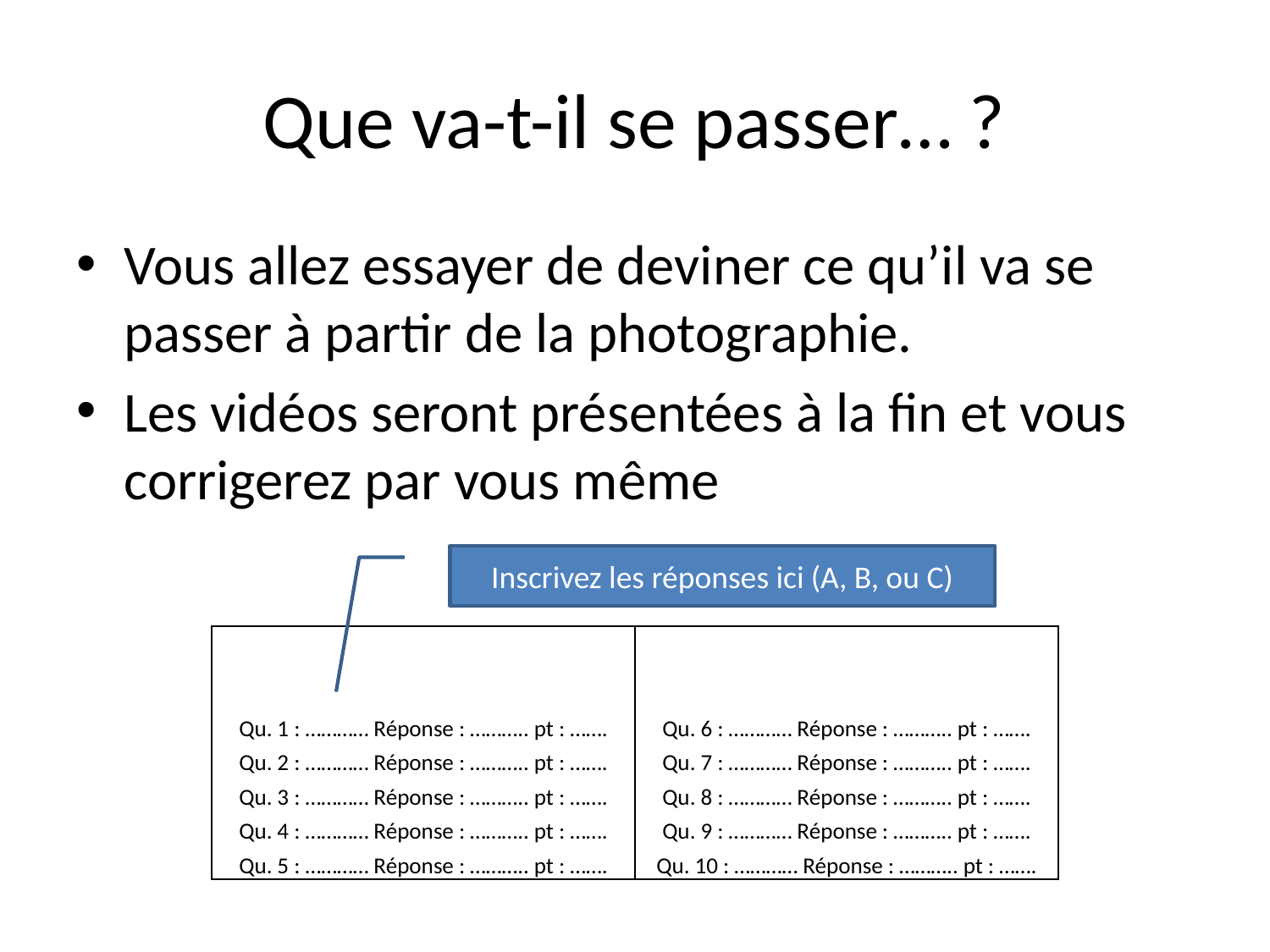

# Que va-t-il se passer… ?
Vous allez essayer de deviner ce qu’il va se passer à partir de la photographie.
Les vidéos seront présentées à la fin et vous corrigerez par vous même
Inscrivez les réponses ici (A, B, ou C)
| Qu. 1 : ………… Réponse : ……….. pt : ……. Qu. 2 : ………… Réponse : ……….. pt : ……. Qu. 3 : ………… Réponse : ……….. pt : ……. Qu. 4 : ………… Réponse : ……….. pt : ……. Qu. 5 : ………… Réponse : ……….. pt : ……. | Qu. 6 : ………… Réponse : ……….. pt : ……. Qu. 7 : ………… Réponse : ……….. pt : ……. Qu. 8 : ………… Réponse : ……….. pt : ……. Qu. 9 : ………… Réponse : ……….. pt : ……. Qu. 10 : ………… Réponse : ……….. pt : ……. |
| --- | --- |